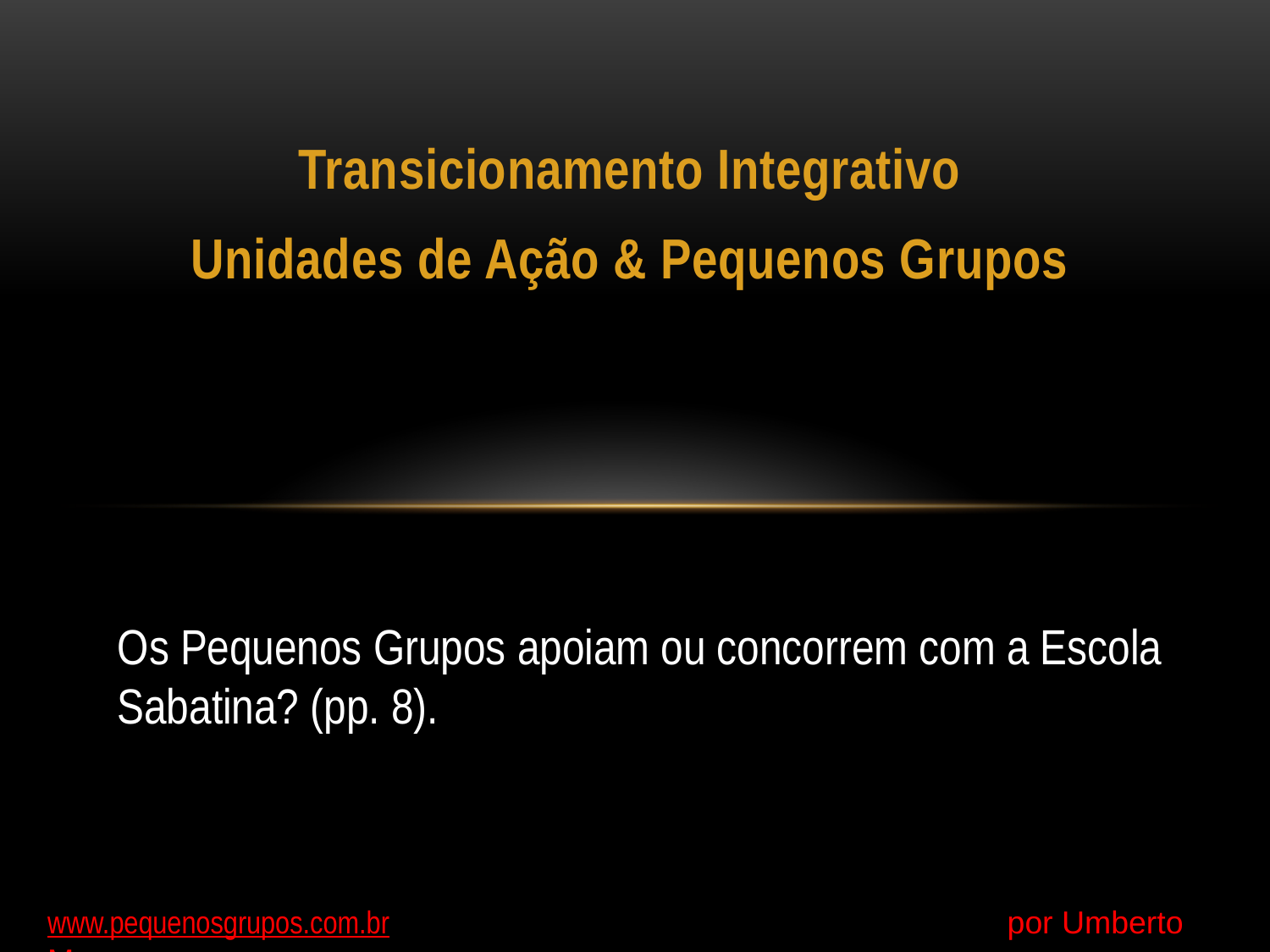

Transicionamento Integrativo
Unidades de Ação & Pequenos Grupos
Os Pequenos Grupos apoiam ou concorrem com a Escola Sabatina? (pp. 8).
www.pequenosgrupos.com.br 					        por Umberto Moura